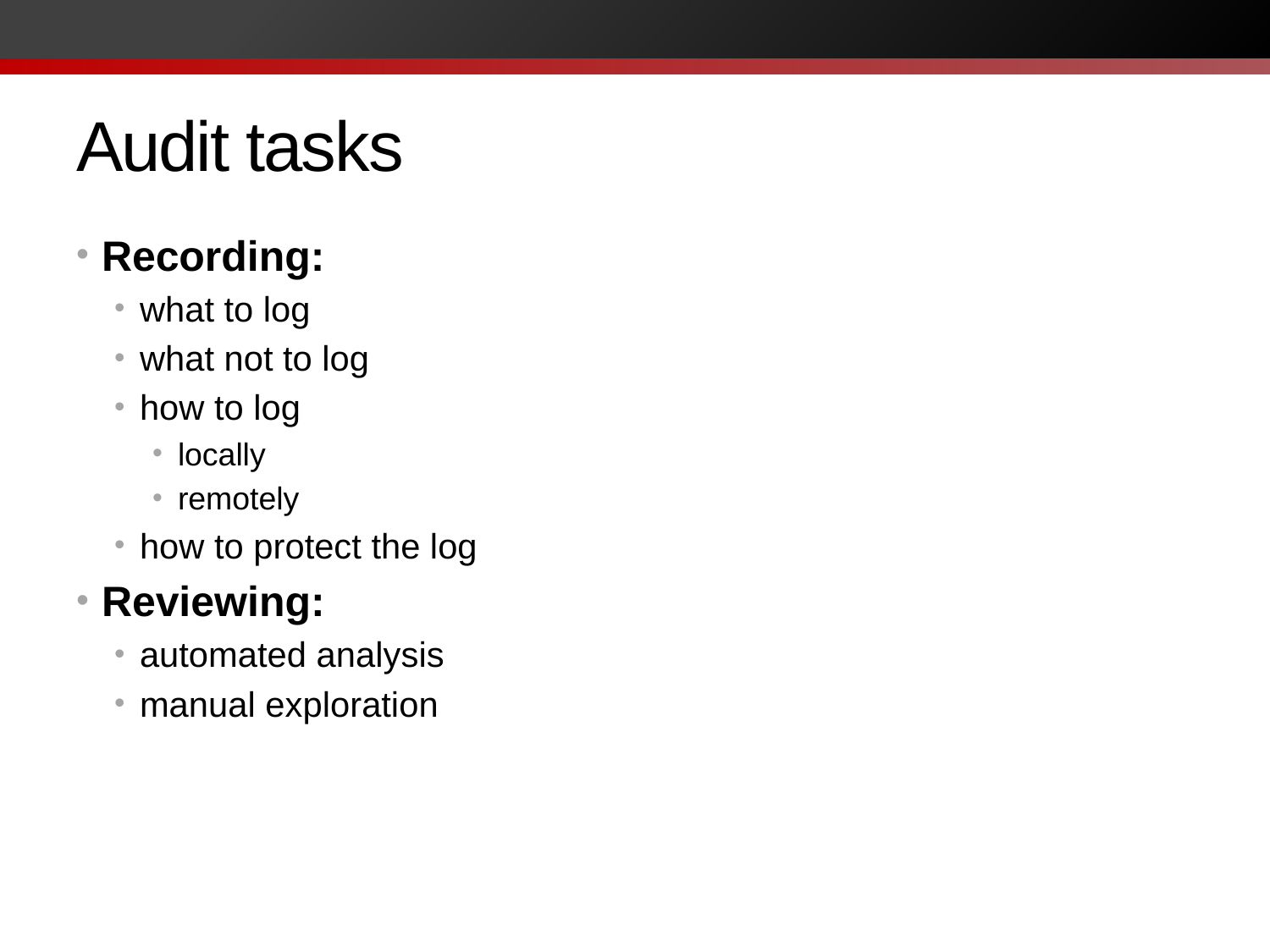

# Audit tasks
Recording:
what to log
what not to log
how to log
locally
remotely
how to protect the log
Reviewing:
automated analysis
manual exploration